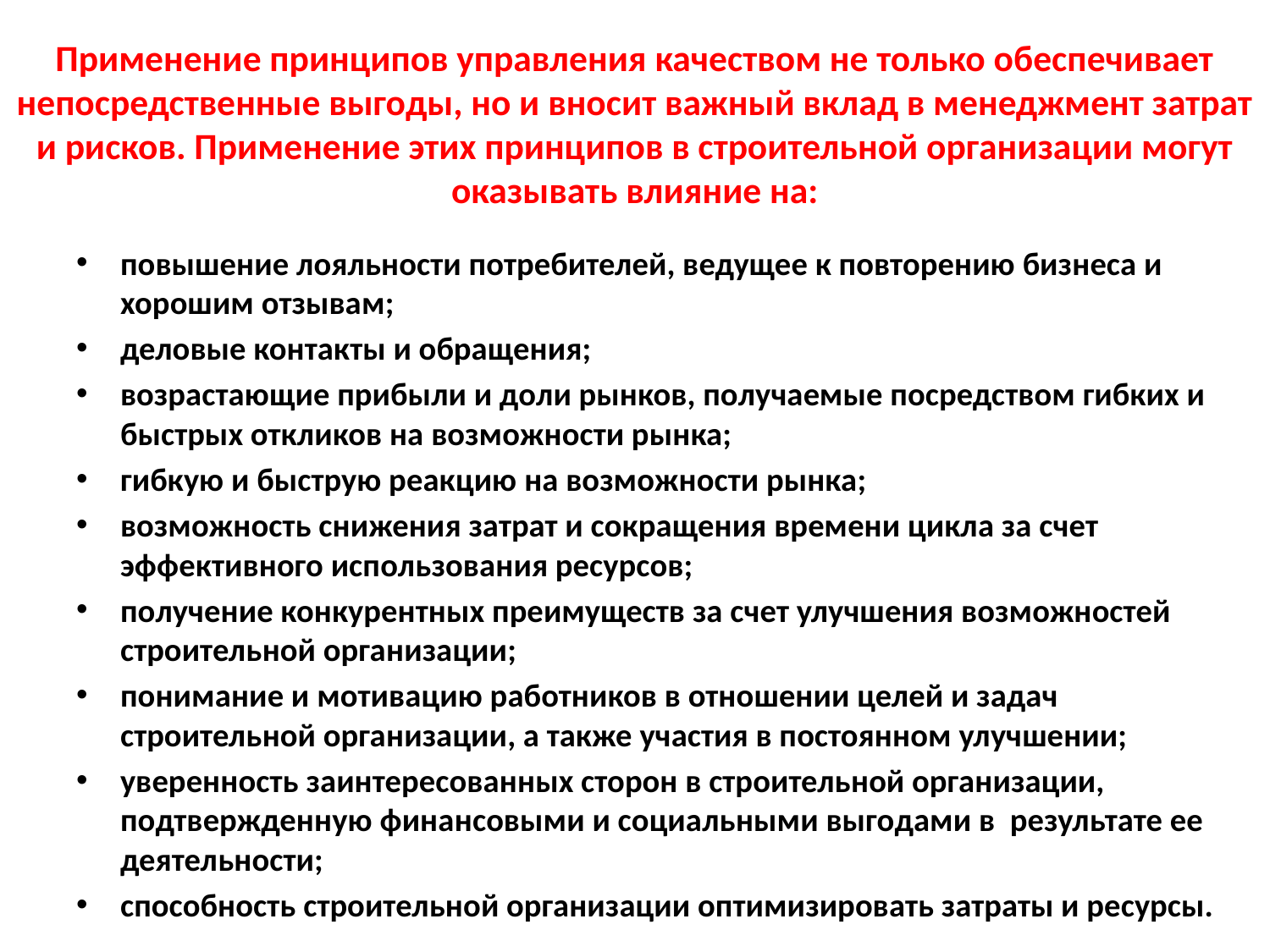

# Применение принципов управления качеством не только обеспечивает непосредственные выгоды, но и вносит важный вклад в менеджмент затрат и рисков. Применение этих принципов в строительной организации могут оказывать влияние на:
повышение лояльности потребителей, ведущее к повторению бизнеса и хорошим отзывам;
деловые контакты и обращения;
возрастающие прибыли и доли рынков, получаемые посредством гибких и быстрых откликов на возможности рынка;
гибкую и быструю реакцию на возможности рынка;
возможность снижения затрат и сокращения времени цикла за счет эффективного использования ресурсов;
получение конкурентных преимуществ за счет улучшения возможностей строительной организации;
понимание и мотивацию работников в отношении целей и задач строительной организации, а также участия в постоянном улучшении;
уверенность заинтересованных сторон в строительной организации, подтвержденную финансовыми и социальными выгодами в  результате ее деятельности;
способность строительной организации оптимизировать затраты и ресурсы.